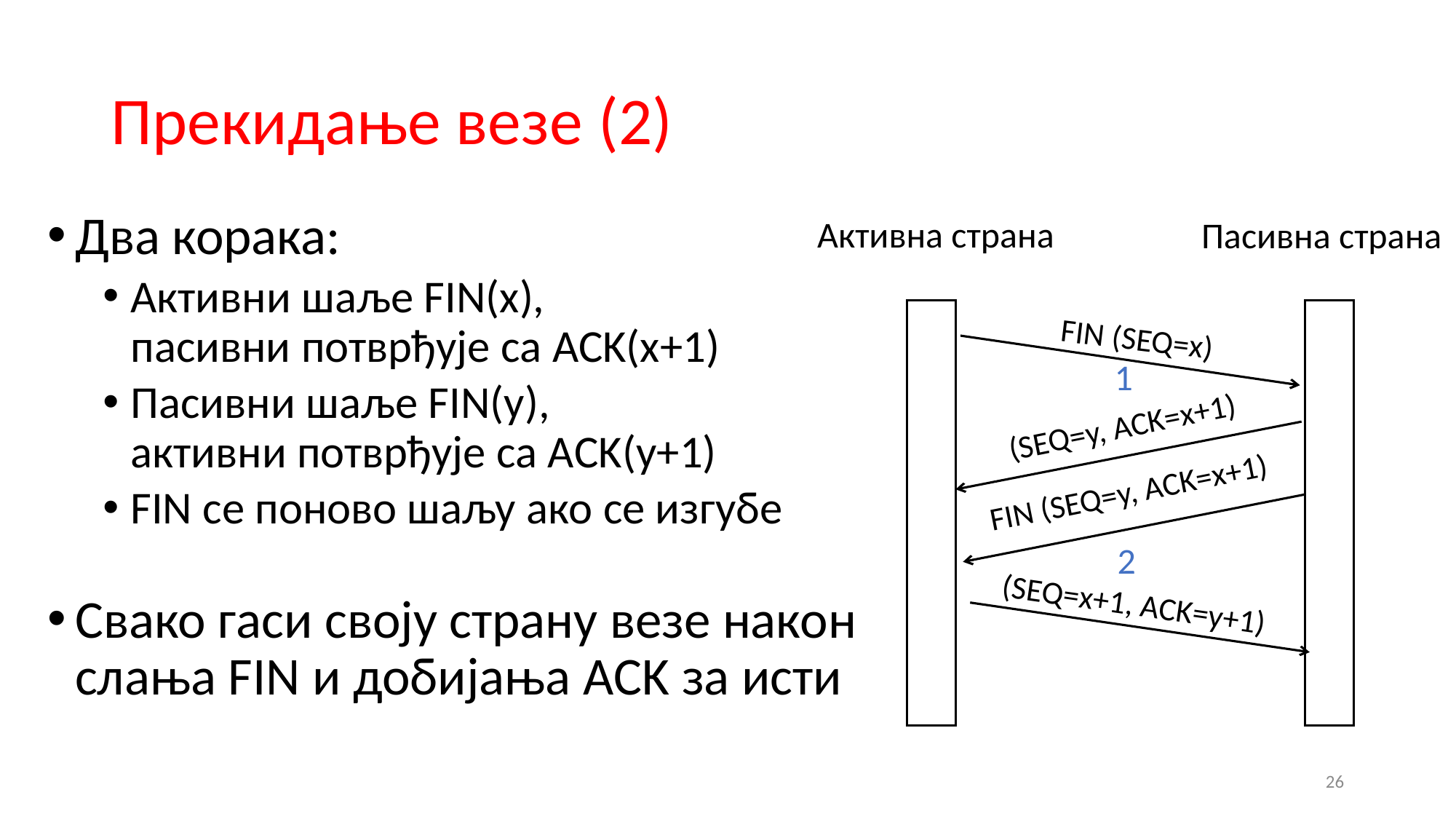

# Прекидање везе (2)
Два корака:
Активни шаље FIN(x),
пасивни потврђује са ACK(x+1)
Пасивни шаље FIN(y),
активни потврђује са АCK(y+1)
FIN се поново шаљу ако се изгубе

Свако гаси своју страну везе након слања FIN и добијања ACK за исти
Активна страна
Пасивна страна

FIN (SEQ=x)
1
(SEQ=y, ACK=x+1)
FIN (SEQ=y, ACK=x+1)
2
(SEQ=x+1, ACK=y+1)
26